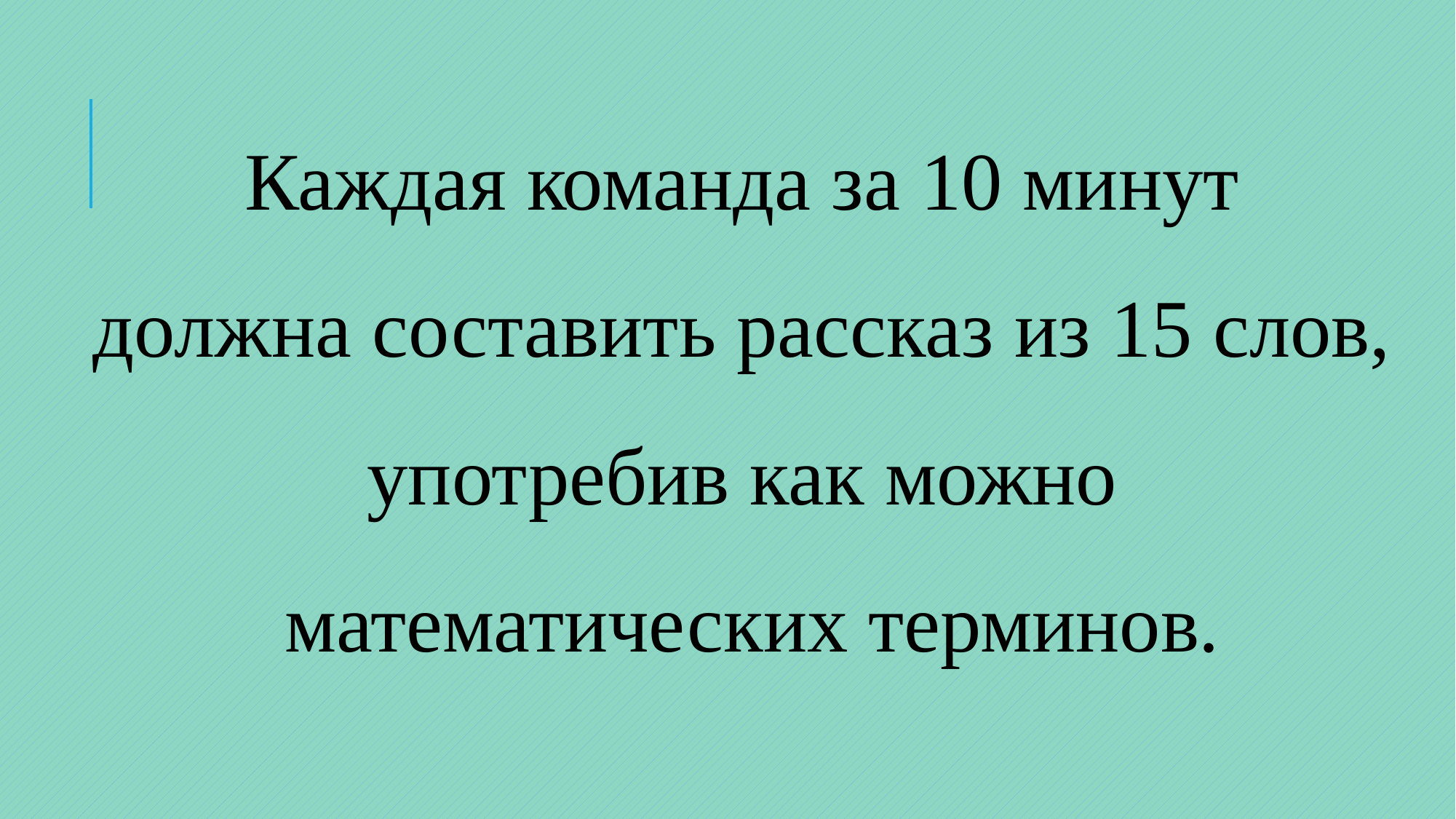

Каждая команда за 10 минут
должна составить рассказ из 15 слов,
употребив как можно
математических терминов.